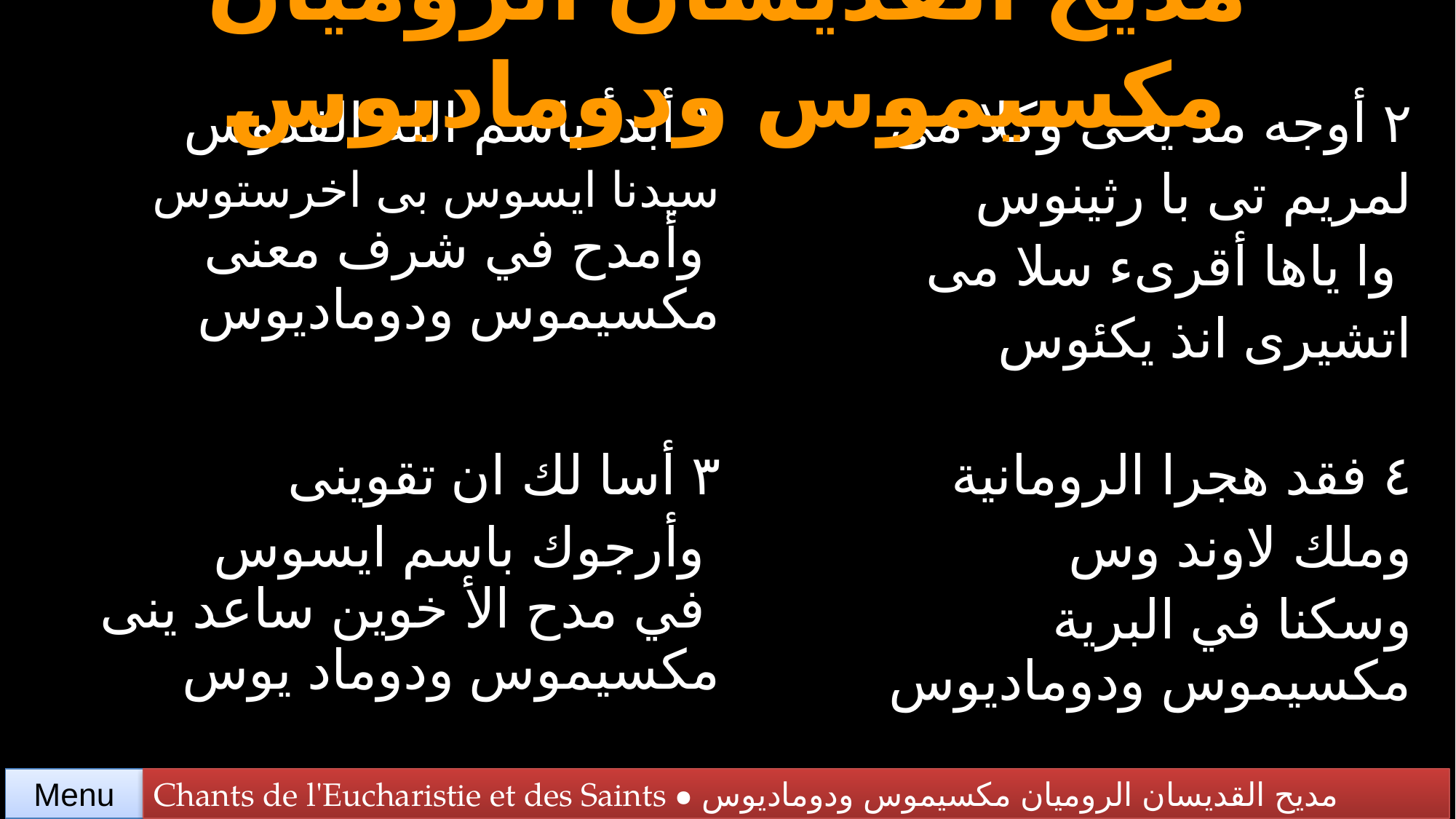

مديح القديسان الروميان مكسيموس ودوماديوس
| ١ أبدأ باسم الله القدوس سيدنا ايسوس بى اخرستوس وأمدح في شرف معنى مكسيموس ودوماديوس | ٢ أوجه مد يحى وكلا مى لمريم تى با رثينوس وا ياها أقرىء سلا مى اتشيرى انذ يكئوس |
| --- | --- |
| ٣ أسا لك ان تقوينى وأرجوك باسم ايسوس في مدح الأ خوين ساعد ينى مكسيموس ودوماد يوس | ٤ فقد هجرا الرومانية وملك لاوند وس وسكنا في البرية مكسيموس ودوماديوس |

Chants de l'Eucharistie et des Saints • مديح القديسان الروميان مكسيموس ودوماديوس
Menu